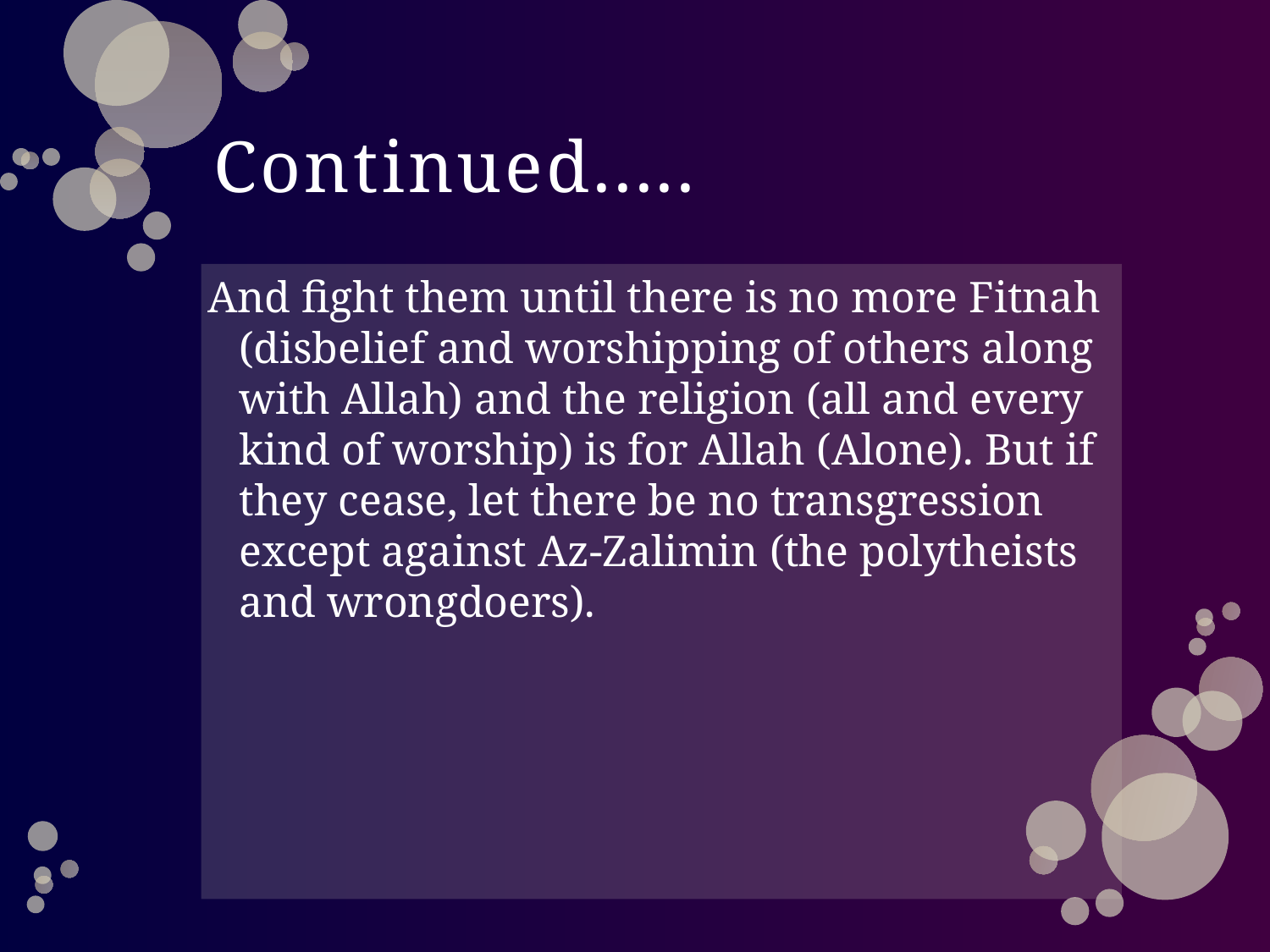

# Continued.....
And fight them until there is no more Fitnah (disbelief and worshipping of others along with Allah) and the religion (all and every kind of worship) is for Allah (Alone). But if they cease, let there be no transgression except against Az-Zalimin (the polytheists and wrongdoers).